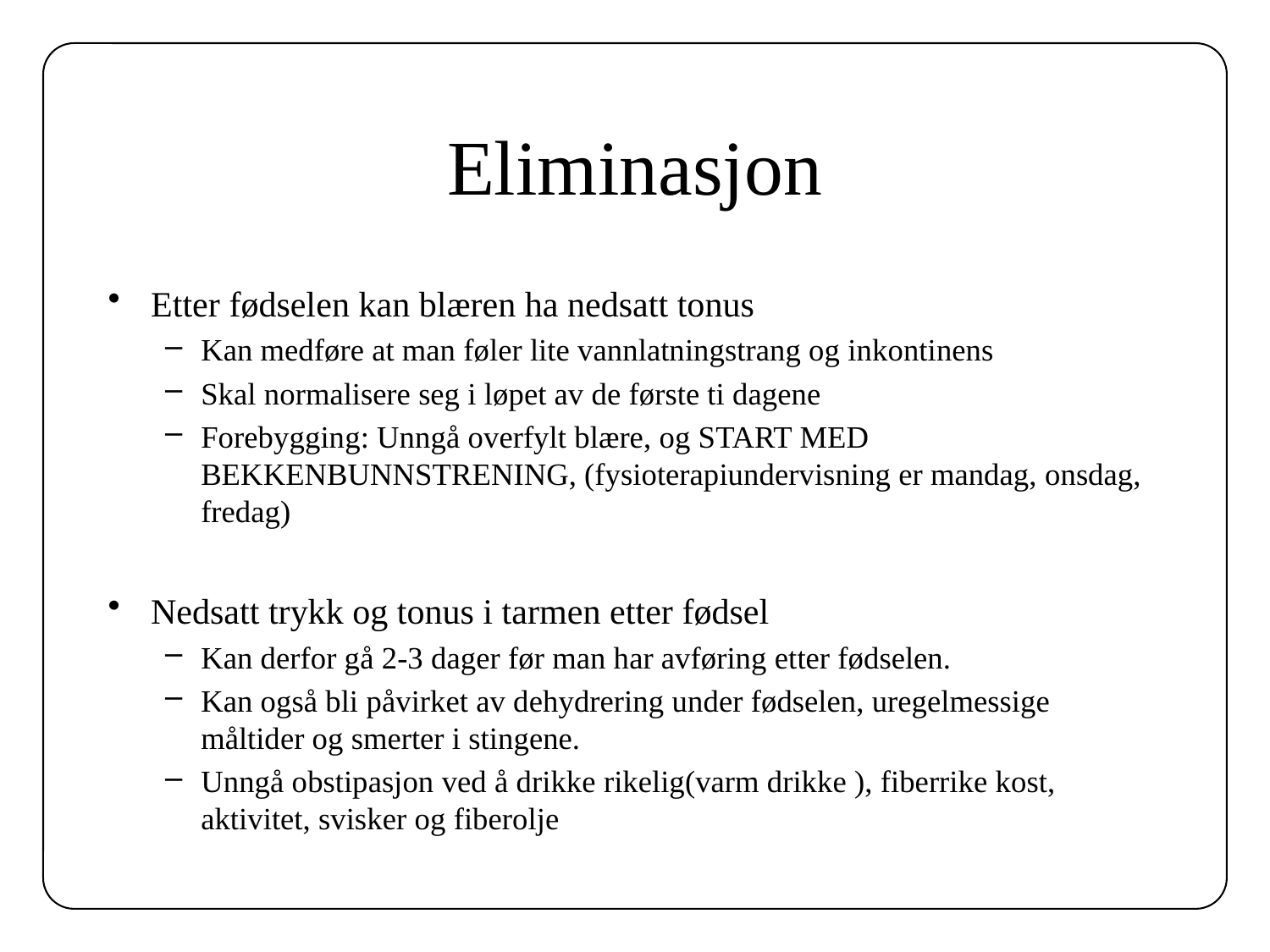

# Eliminasjon
Etter fødselen kan blæren ha nedsatt tonus
Kan medføre at man føler lite vannlatningstrang og inkontinens
Skal normalisere seg i løpet av de første ti dagene
Forebygging: Unngå overfylt blære, og START MED BEKKENBUNNSTRENING, (fysioterapiundervisning er mandag, onsdag, fredag)

Nedsatt trykk og tonus i tarmen etter fødsel
Kan derfor gå 2-3 dager før man har avføring etter fødselen.
Kan også bli påvirket av dehydrering under fødselen, uregelmessige måltider og smerter i stingene.
Unngå obstipasjon ved å drikke rikelig(varm drikke ), fiberrike kost, aktivitet, svisker og fiberolje